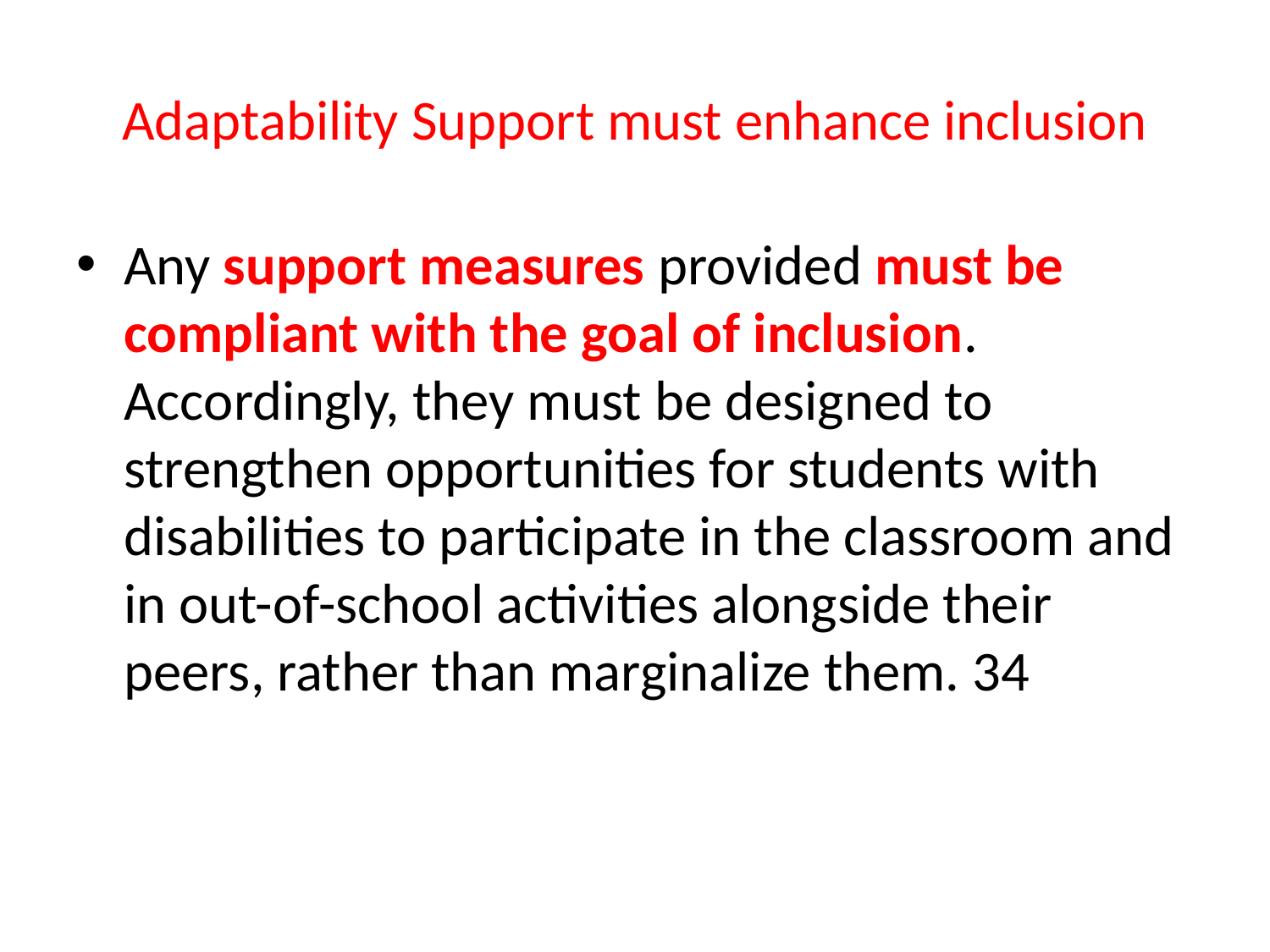

# Adaptability Support must enhance inclusion
Any support measures provided must be compliant with the goal of inclusion. Accordingly, they must be designed to strengthen opportunities for students with disabilities to participate in the classroom and in out-of-school activities alongside their peers, rather than marginalize them. 34